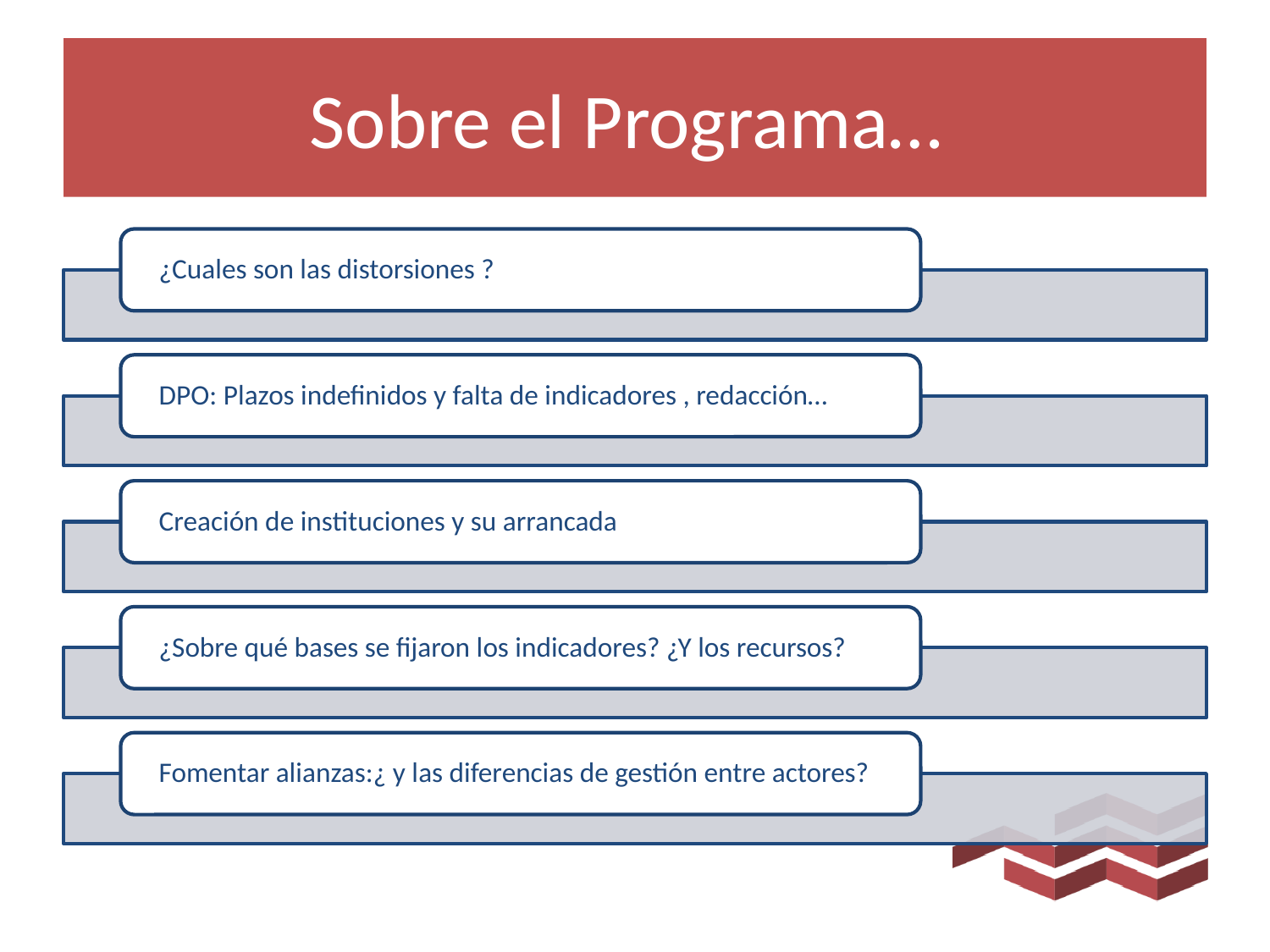

# Sobre el Programa…
¿Cuales son las distorsiones ?
DPO: Plazos indefinidos y falta de indicadores , redacción…
Creación de instituciones y su arrancada
¿Sobre qué bases se fijaron los indicadores? ¿Y los recursos?
Fomentar alianzas:¿ y las diferencias de gestión entre actores?